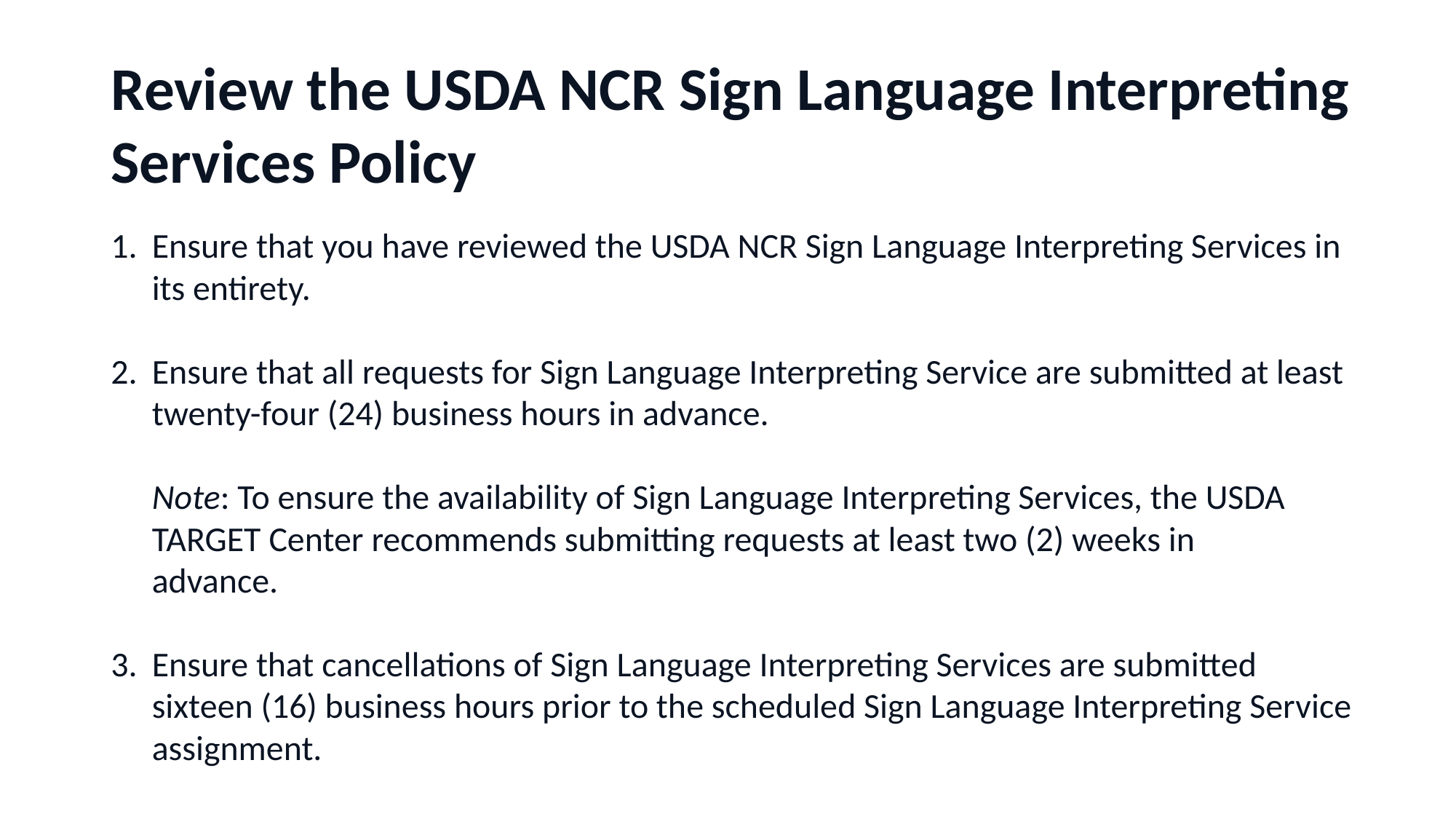

# Review the USDA NCR Sign Language Interpreting Services Policy
Ensure that you have reviewed the USDA NCR Sign Language Interpreting Services in its entirety.

Ensure that all requests for Sign Language Interpreting Service are submitted at least twenty-four (24) business hours in advance.
Note: To ensure the availability of Sign Language Interpreting Services, the USDA 	TARGET Center recommends submitting requests at least two (2) weeks in 	advance.
Ensure that cancellations of Sign Language Interpreting Services are submitted sixteen (16) business hours prior to the scheduled Sign Language Interpreting Service assignment.